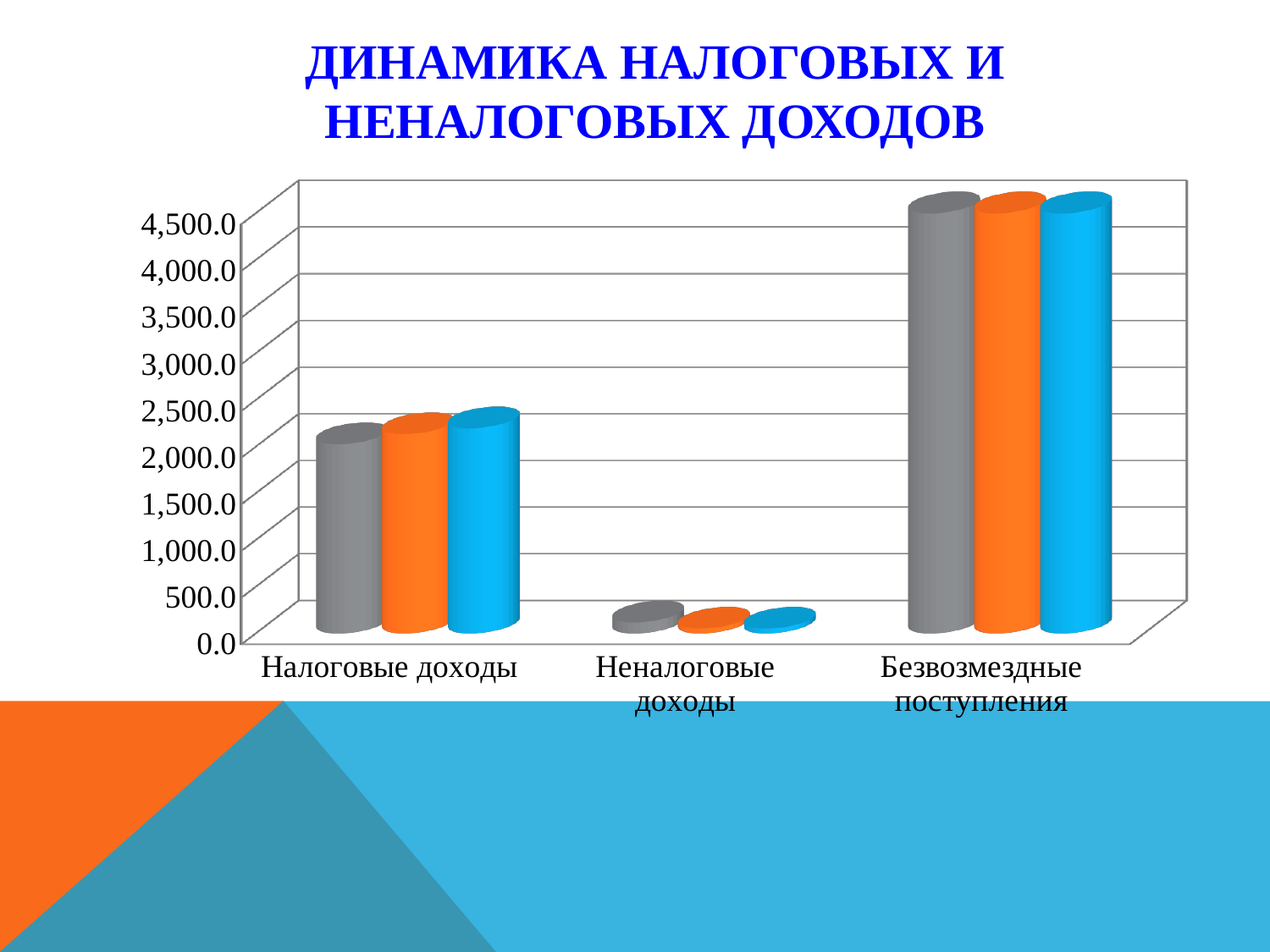

# Динамика налоговых и неналоговых доходов

[unsupported chart]